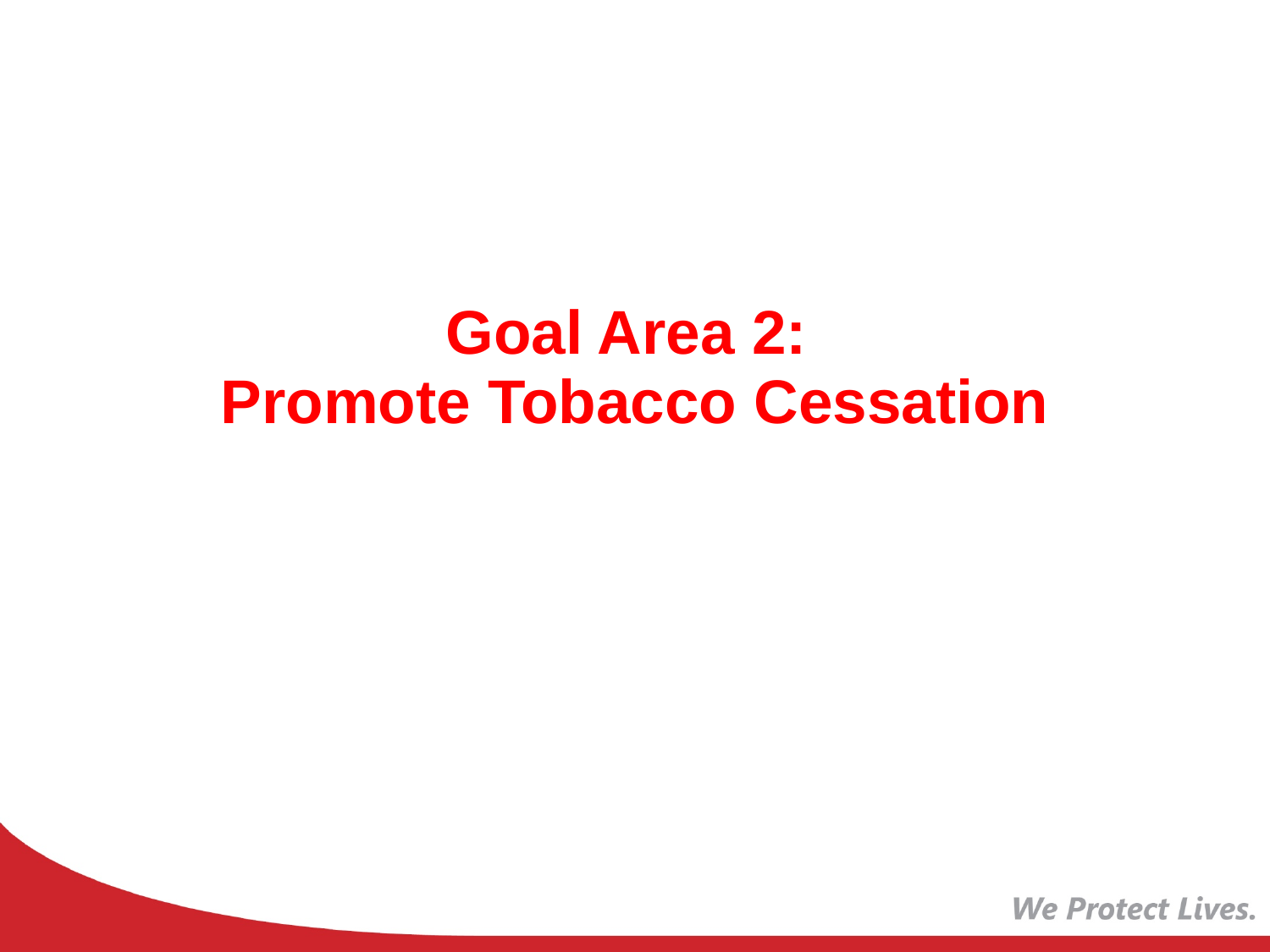

# Goal Area 2: Promote Tobacco Cessation